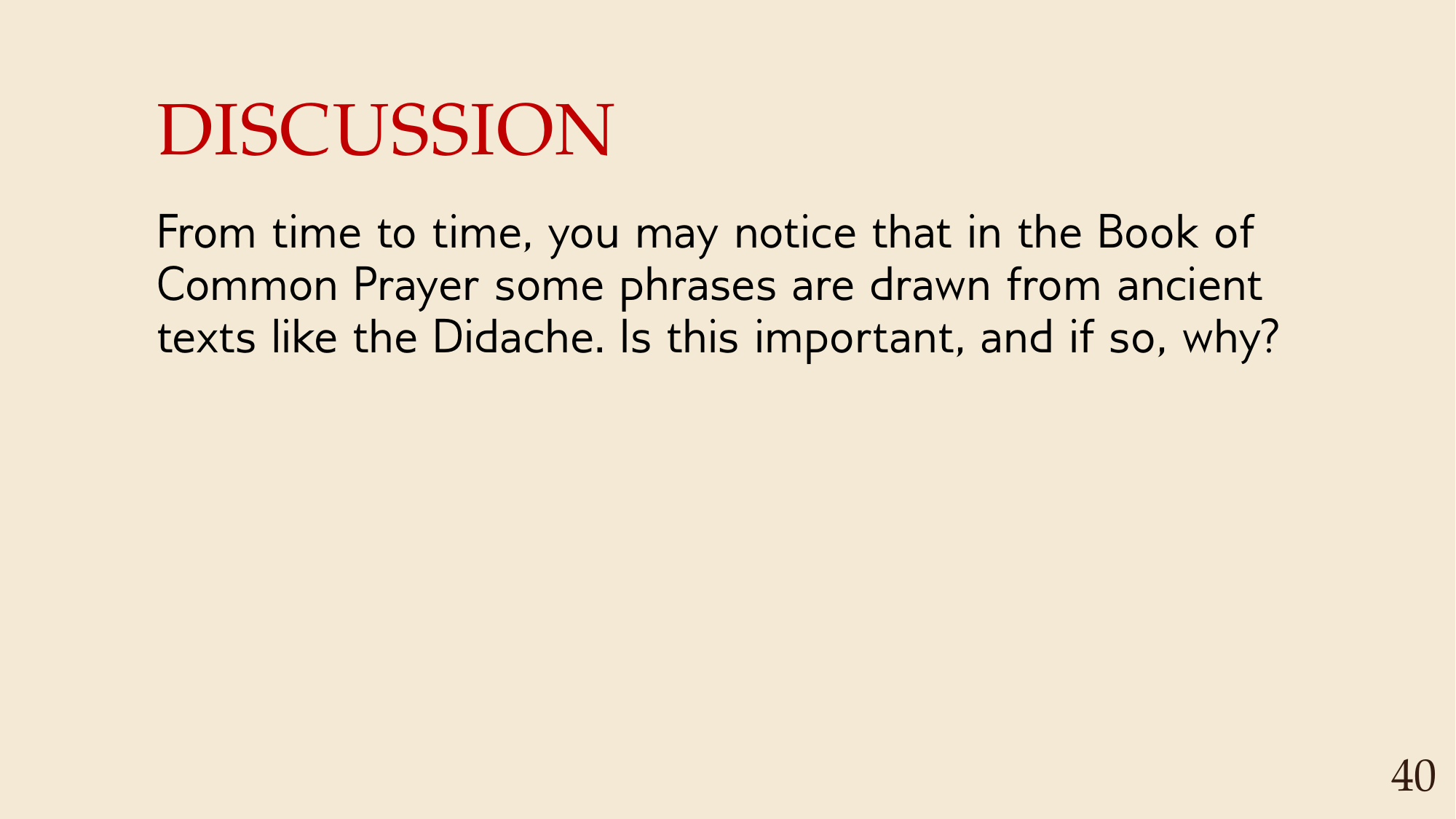

# DISCUSSION
From time to time, you may notice that in the Book of Common Prayer some phrases are drawn from ancient texts like the Didache. Is this important, and if so, why?
40